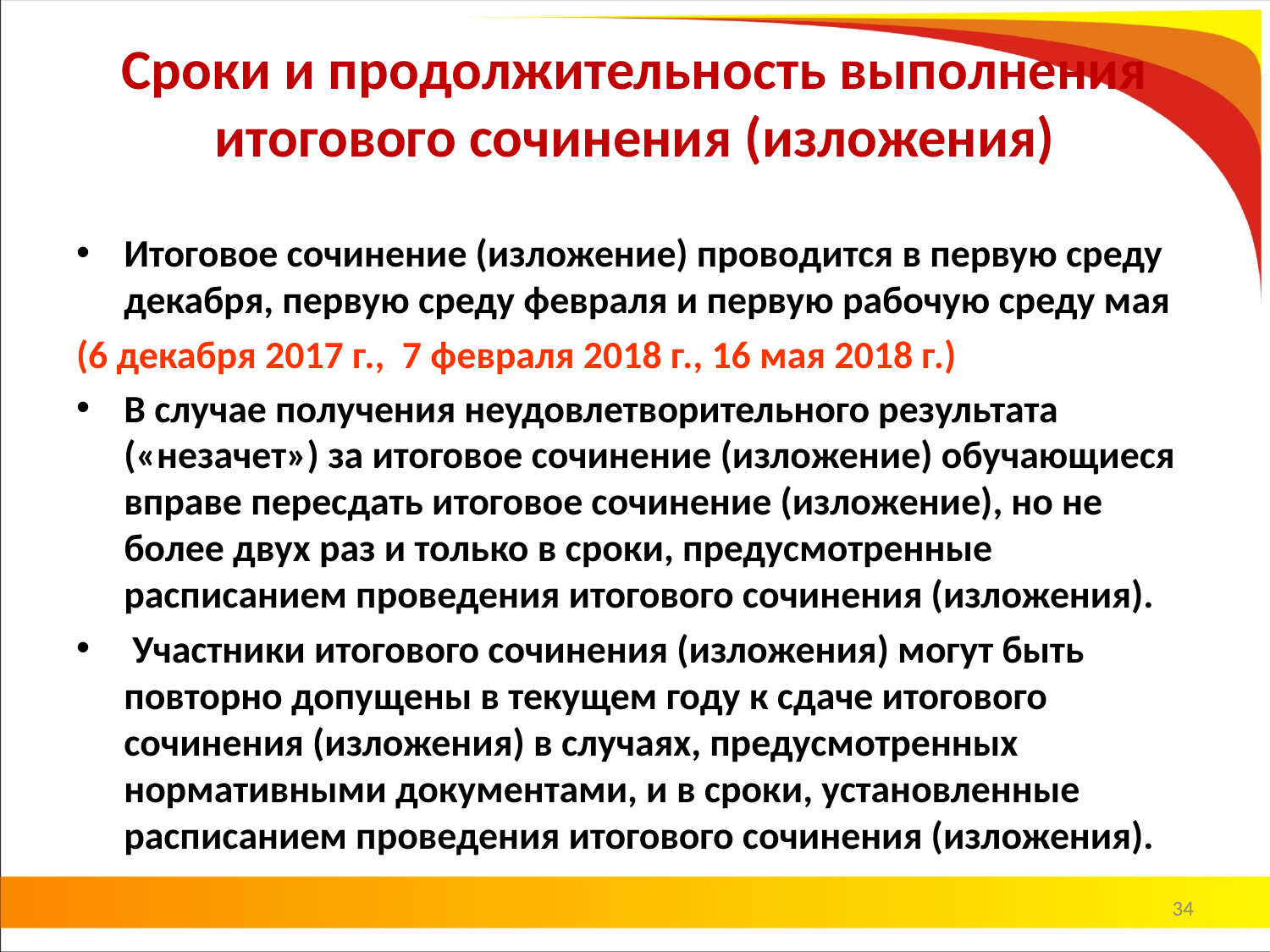

# Сроки и продолжительность выполнения итогового сочинения (изложения)
Итоговое сочинение (изложение) проводится в первую среду декабря, первую среду февраля и первую рабочую среду мая
(6 декабря 2017 г.,  7 февраля 2018 г., 16 мая 2018 г.)
В случае получения неудовлетворительного результата («незачет») за итоговое сочинение (изложение) обучающиеся вправе пересдать итоговое сочинение (изложение), но не более двух раз и только в сроки, предусмотренные расписанием проведения итогового сочинения (изложения).
 Участники итогового сочинения (изложения) могут быть повторно допущены в текущем году к сдаче итогового сочинения (изложения) в случаях, предусмотренных нормативными документами, и в сроки, установленные расписанием проведения итогового сочинения (изложения).

34